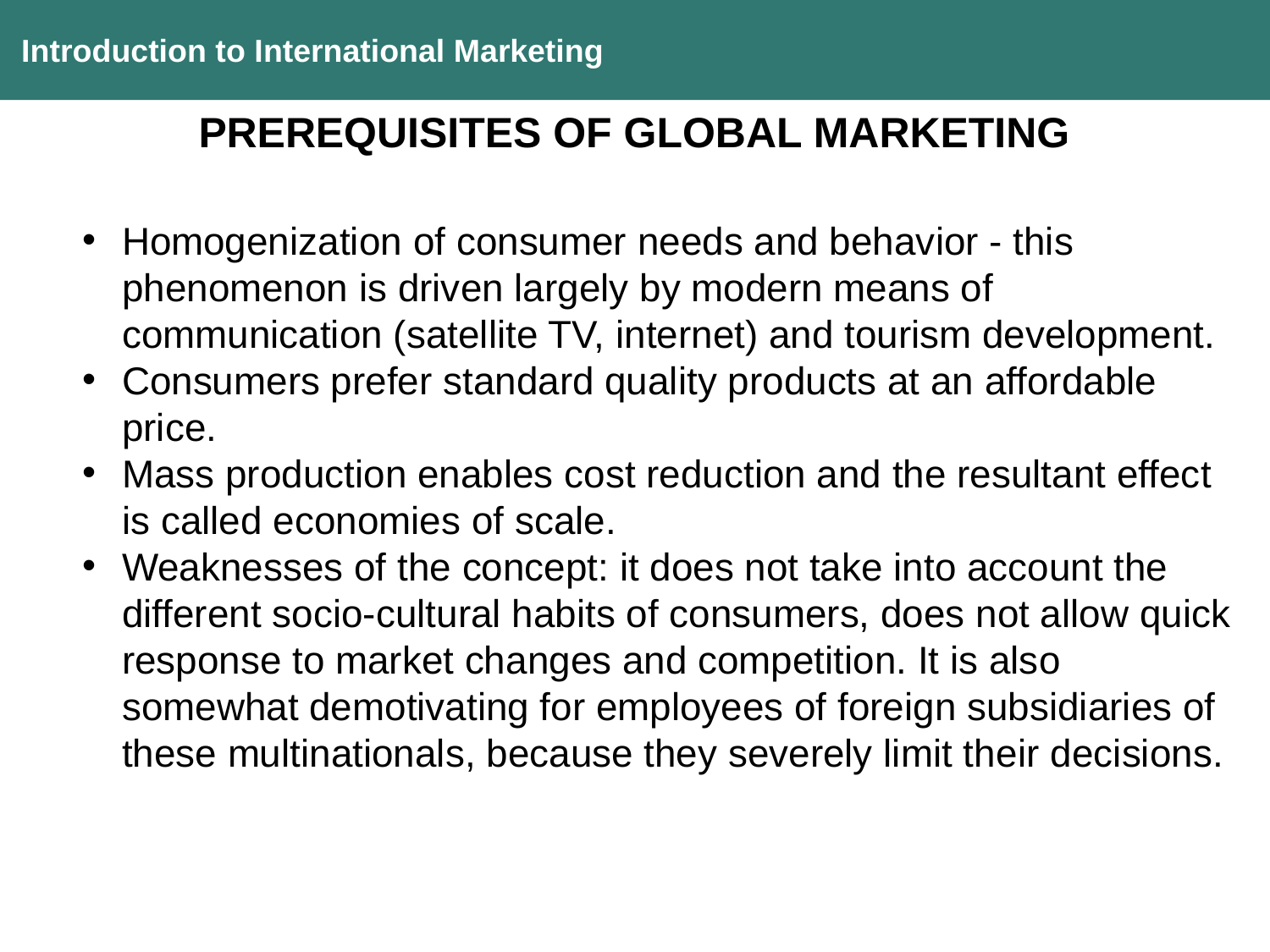

Introduction to International Marketing
PREREQUISITES OF GLOBAL MARKETING
Homogenization of consumer needs and behavior - this phenomenon is driven largely by modern means of communication (satellite TV, internet) and tourism development.
Consumers prefer standard quality products at an affordable price.
Mass production enables cost reduction and the resultant effect is called economies of scale.
Weaknesses of the concept: it does not take into account the different socio-cultural habits of consumers, does not allow quick response to market changes and competition. It is also somewhat demotivating for employees of foreign subsidiaries of these multinationals, because they severely limit their decisions.